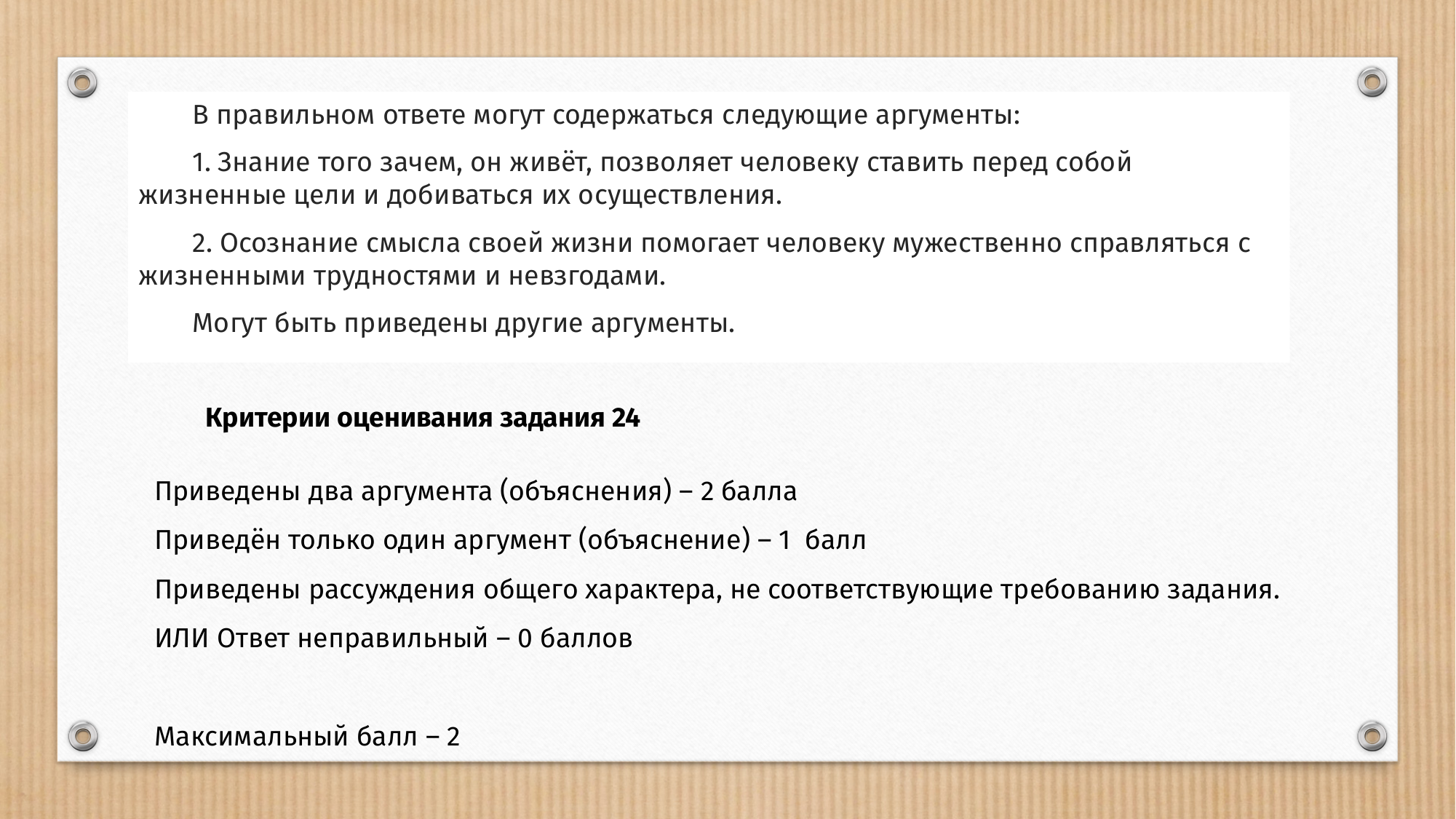

В правильном ответе могут содержаться следующие аргументы:
1. Знание того зачем, он живёт, позволяет человеку ставить перед собой жизненные цели и добиваться их осуществления.
2. Осознание смысла своей жизни помогает человеку мужественно справляться с жизненными трудностями и невзгодами.
Могут быть приведены другие аргументы.
Критерии оценивания задания 24
Приведены два аргумента (объяснения) – 2 балла
Приведён только один аргумент (объяснение) – 1  балл
Приведены рассуждения общего характера, не соответствующие требованию задания. ИЛИ Ответ неправильный – 0 баллов

Максимальный балл – 2